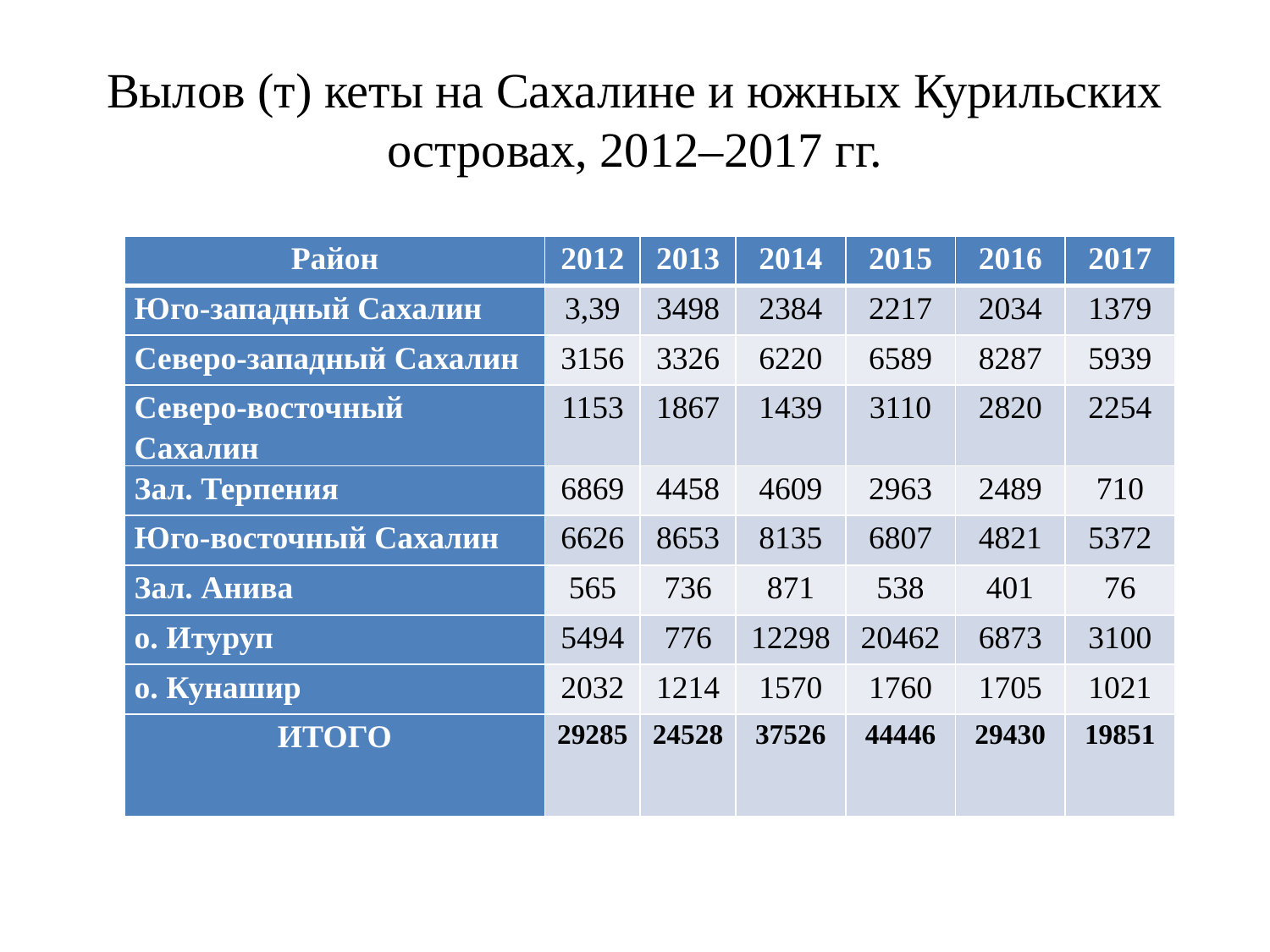

# Вылов (т) кеты на Сахалине и южных Курильских островах, 2012–2017 гг.
| Район | 2012 | 2013 | 2014 | 2015 | 2016 | 2017 |
| --- | --- | --- | --- | --- | --- | --- |
| Юго-западный Сахалин | 3,39 | 3498 | 2384 | 2217 | 2034 | 1379 |
| Северо-западный Сахалин | 3156 | 3326 | 6220 | 6589 | 8287 | 5939 |
| Северо-восточный Сахалин | 1153 | 1867 | 1439 | 3110 | 2820 | 2254 |
| Зал. Терпения | 6869 | 4458 | 4609 | 2963 | 2489 | 710 |
| Юго-восточный Сахалин | 6626 | 8653 | 8135 | 6807 | 4821 | 5372 |
| Зал. Анива | 565 | 736 | 871 | 538 | 401 | 76 |
| о. Итуруп | 5494 | 776 | 12298 | 20462 | 6873 | 3100 |
| о. Кунашир | 2032 | 1214 | 1570 | 1760 | 1705 | 1021 |
| ИТОГО | 29285 | 24528 | 37526 | 44446 | 29430 | 19851 |